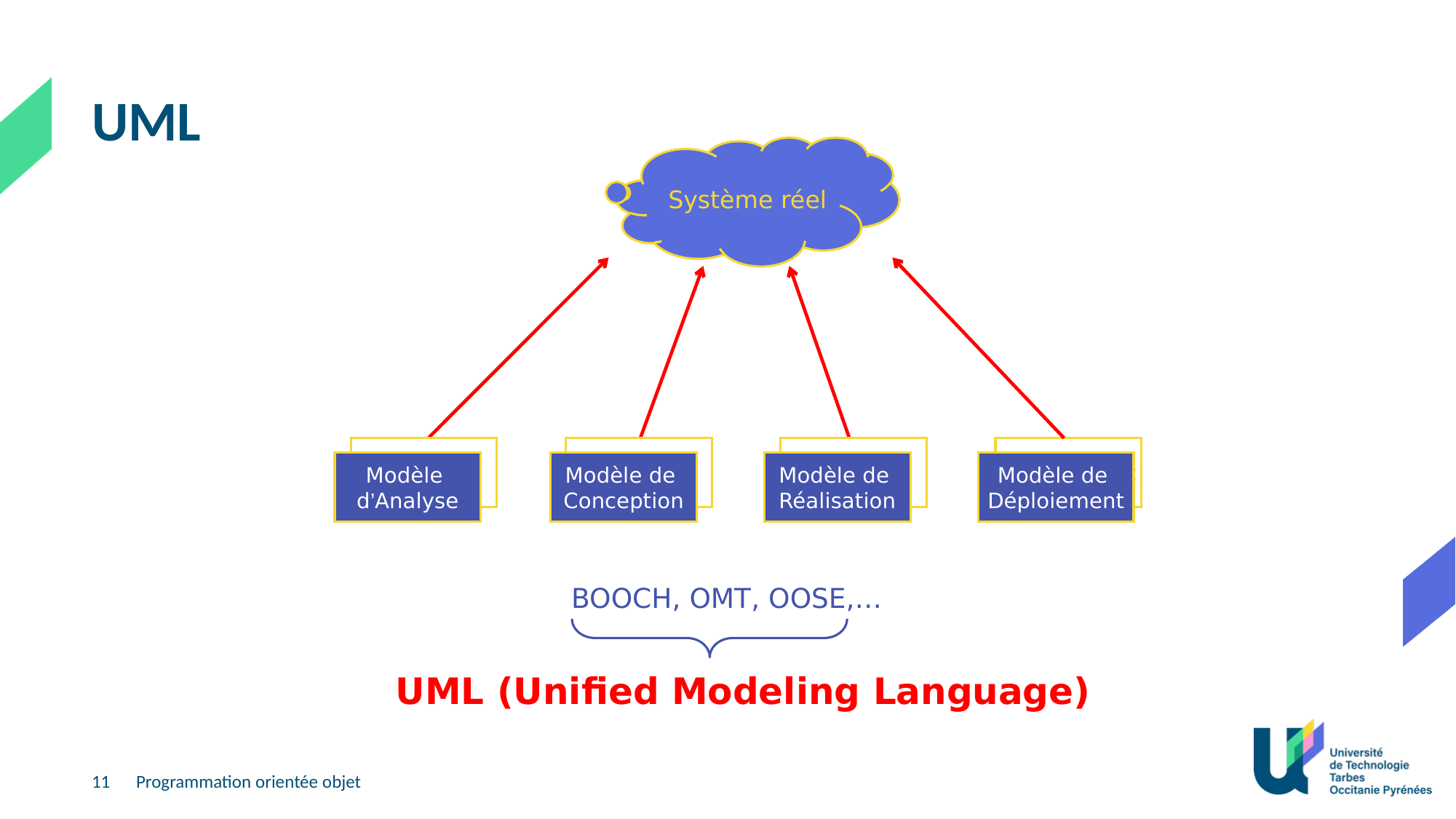

# UML
Système réel

Analyse
Conception
Réalisation
Déploiement
Modèle
d’Analyse
Modèle de
Conception
Modèle de
Réalisation
Modèle de
Déploiement

BOOCH, OMT, OOSE,…
UML (Unified Modeling Language)
11
Programmation orientée objet